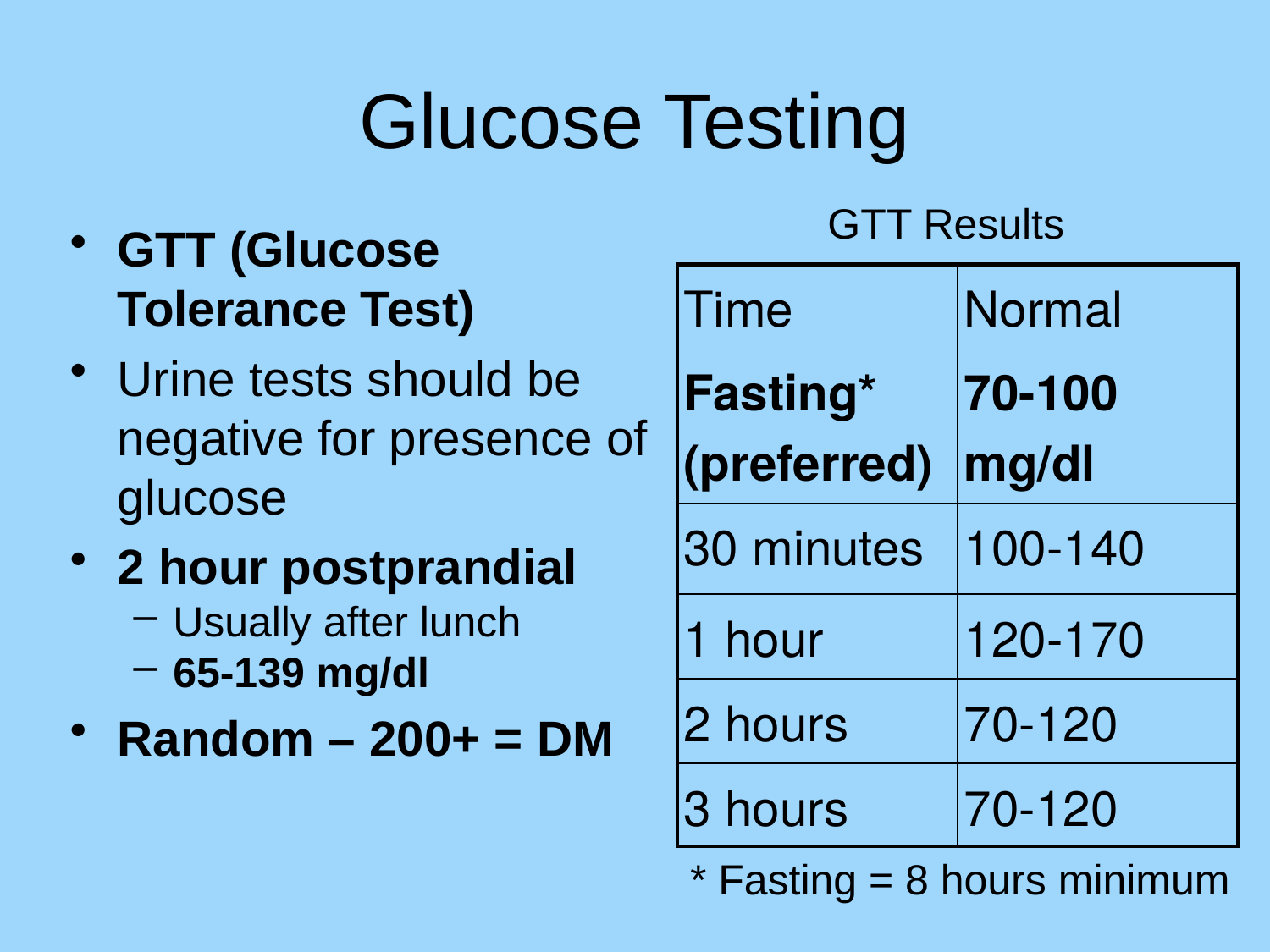

# Glucose Testing
GTT Results
GTT (Glucose Tolerance Test)
Urine tests should be negative for presence of glucose
2 hour postprandial
Usually after lunch
65-139 mg/dl
Random – 200+ = DM
| Time | Normal |
| --- | --- |
| Fasting\* (preferred) | 70-100 mg/dl |
| 30 minutes | 100-140 |
| 1 hour | 120-170 |
| 2 hours | 70-120 |
| 3 hours | 70-120 |
* Fasting = 8 hours minimum